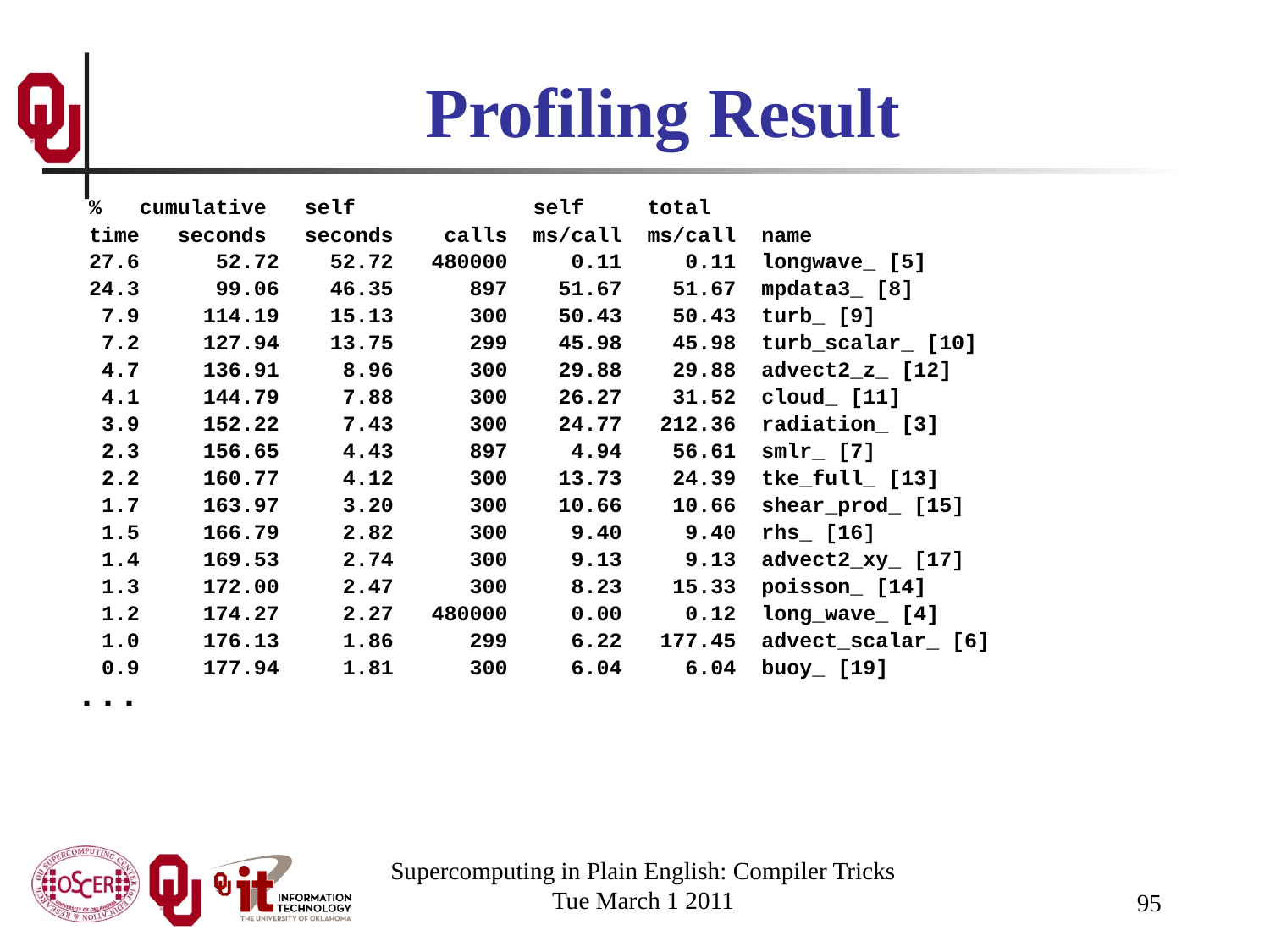

# Profiling Result
 %   cumulative   self              self     total
 time   seconds   seconds    calls  ms/call  ms/call  name
 27.6      52.72    52.72   480000     0.11     0.11  longwave_ [5]
 24.3      99.06    46.35      897    51.67    51.67  mpdata3_ [8]
  7.9     114.19    15.13      300    50.43    50.43  turb_ [9]
  7.2     127.94    13.75      299    45.98    45.98  turb_scalar_ [10]
  4.7     136.91     8.96      300    29.88    29.88  advect2_z_ [12]
  4.1     144.79     7.88      300    26.27    31.52  cloud_ [11]
  3.9     152.22     7.43      300    24.77   212.36  radiation_ [3]
  2.3     156.65     4.43      897     4.94    56.61  smlr_ [7]
  2.2     160.77     4.12      300    13.73    24.39  tke_full_ [13]
  1.7     163.97     3.20      300    10.66    10.66  shear_prod_ [15]
  1.5     166.79     2.82      300     9.40     9.40  rhs_ [16]
  1.4     169.53     2.74      300     9.13     9.13  advect2_xy_ [17]
  1.3     172.00     2.47      300     8.23    15.33  poisson_ [14]
  1.2     174.27     2.27   480000     0.00     0.12  long_wave_ [4]
  1.0     176.13     1.86      299     6.22   177.45  advect_scalar_ [6]
  0.9     177.94     1.81      300     6.04     6.04  buoy_ [19]
...
Supercomputing in Plain English: Compiler Tricks
Tue March 1 2011
95